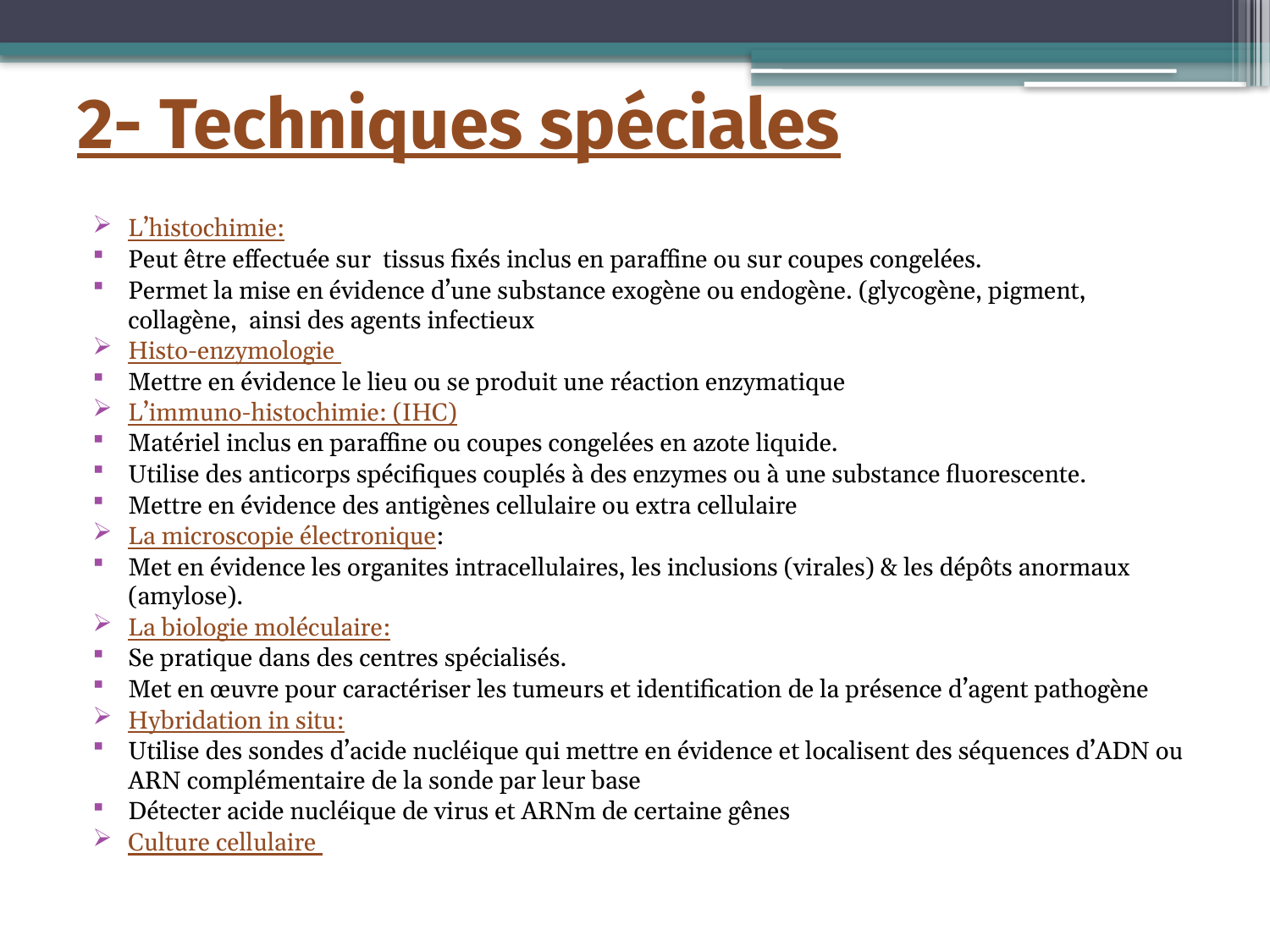

# 2- Techniques spéciales
L’histochimie:
Peut être effectuée sur  tissus fixés inclus en paraffine ou sur coupes congelées.
Permet la mise en évidence d’une substance exogène ou endogène. (glycogène, pigment, collagène,  ainsi des agents infectieux
Histo-enzymologie
Mettre en évidence le lieu ou se produit une réaction enzymatique
L’immuno-histochimie: (IHC)
Matériel inclus en paraffine ou coupes congelées en azote liquide.
Utilise des anticorps spécifiques couplés à des enzymes ou à une substance fluorescente.
Mettre en évidence des antigènes cellulaire ou extra cellulaire
La microscopie électronique:
Met en évidence les organites intracellulaires, les inclusions (virales) & les dépôts anormaux (amylose).
La biologie moléculaire:
Se pratique dans des centres spécialisés.
Met en œuvre pour caractériser les tumeurs et identification de la présence d’agent pathogène
Hybridation in situ:
Utilise des sondes d’acide nucléique qui mettre en évidence et localisent des séquences d’ADN ou ARN complémentaire de la sonde par leur base
Détecter acide nucléique de virus et ARNm de certaine gênes
Culture cellulaire